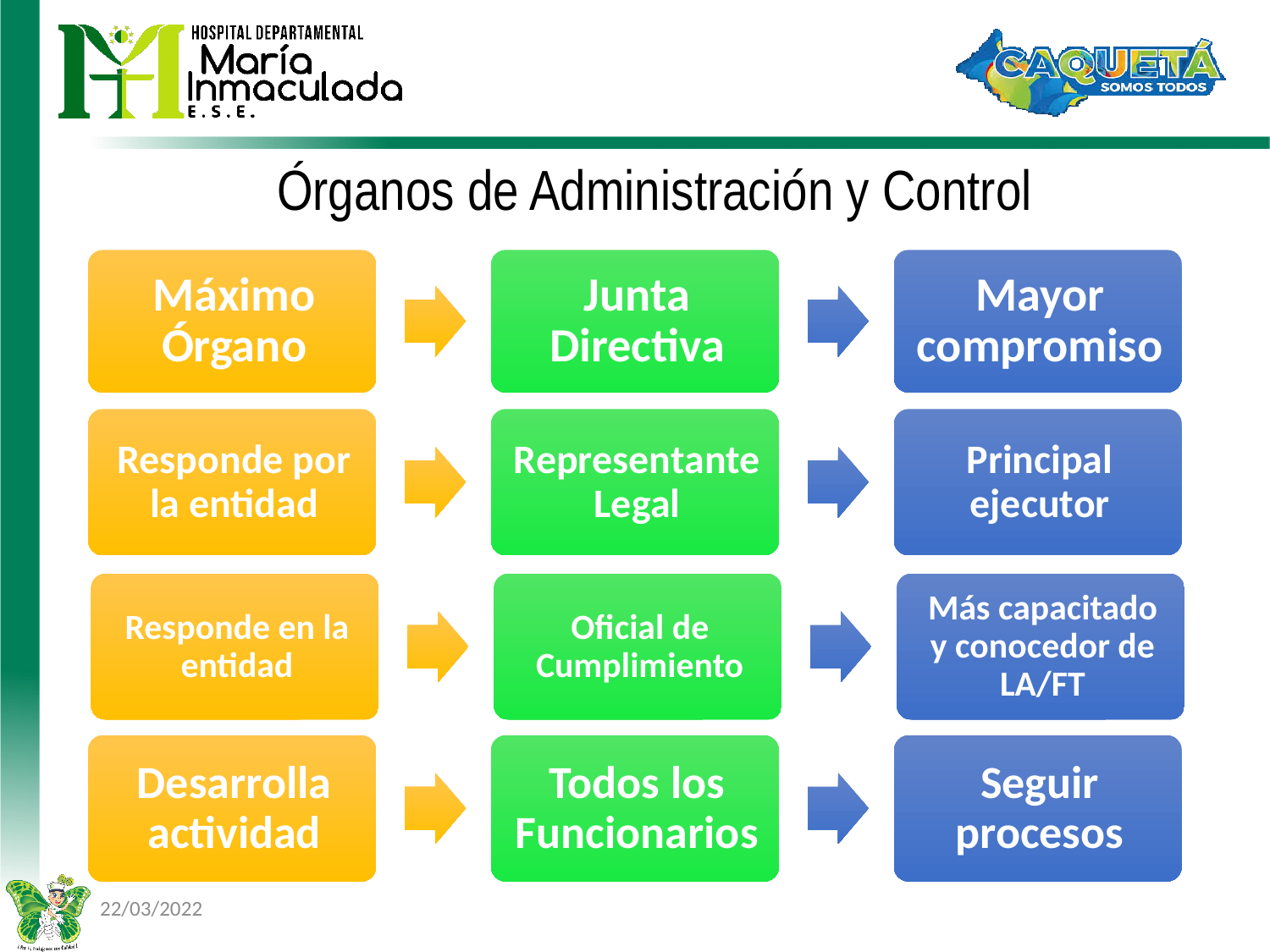

# Órganos de Administración y Control
Máximo Órgano

Junta Directiva

Mayor compromiso
Responde por la entidad

Representante Legal

Principal ejecutor
Responde en la entidad

Oficial de Cumplimiento

Más capacitado y conocedor de LA/FT
Desarrolla actividad

Todos los Funcionarios

Seguir procesos
22/03/2022